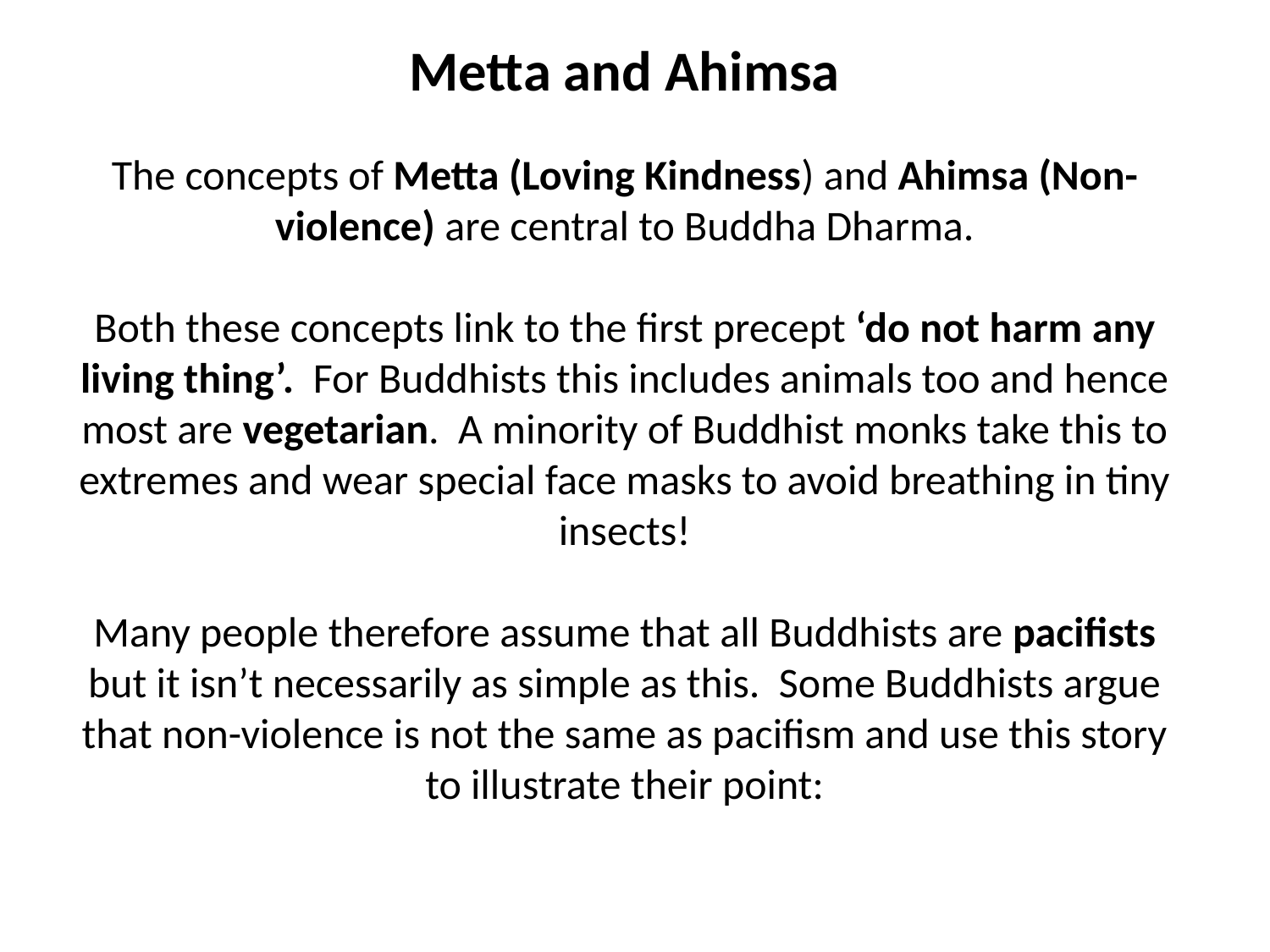

Metta and Ahimsa
The concepts of Metta (Loving Kindness) and Ahimsa (Non-violence) are central to Buddha Dharma.

Both these concepts link to the first precept ‘do not harm any living thing’.  For Buddhists this includes animals too and hence most are vegetarian.  A minority of Buddhist monks take this to extremes and wear special face masks to avoid breathing in tiny insects!

Many people therefore assume that all Buddhists are pacifists but it isn’t necessarily as simple as this.  Some Buddhists argue that non-violence is not the same as pacifism and use this story to illustrate their point: